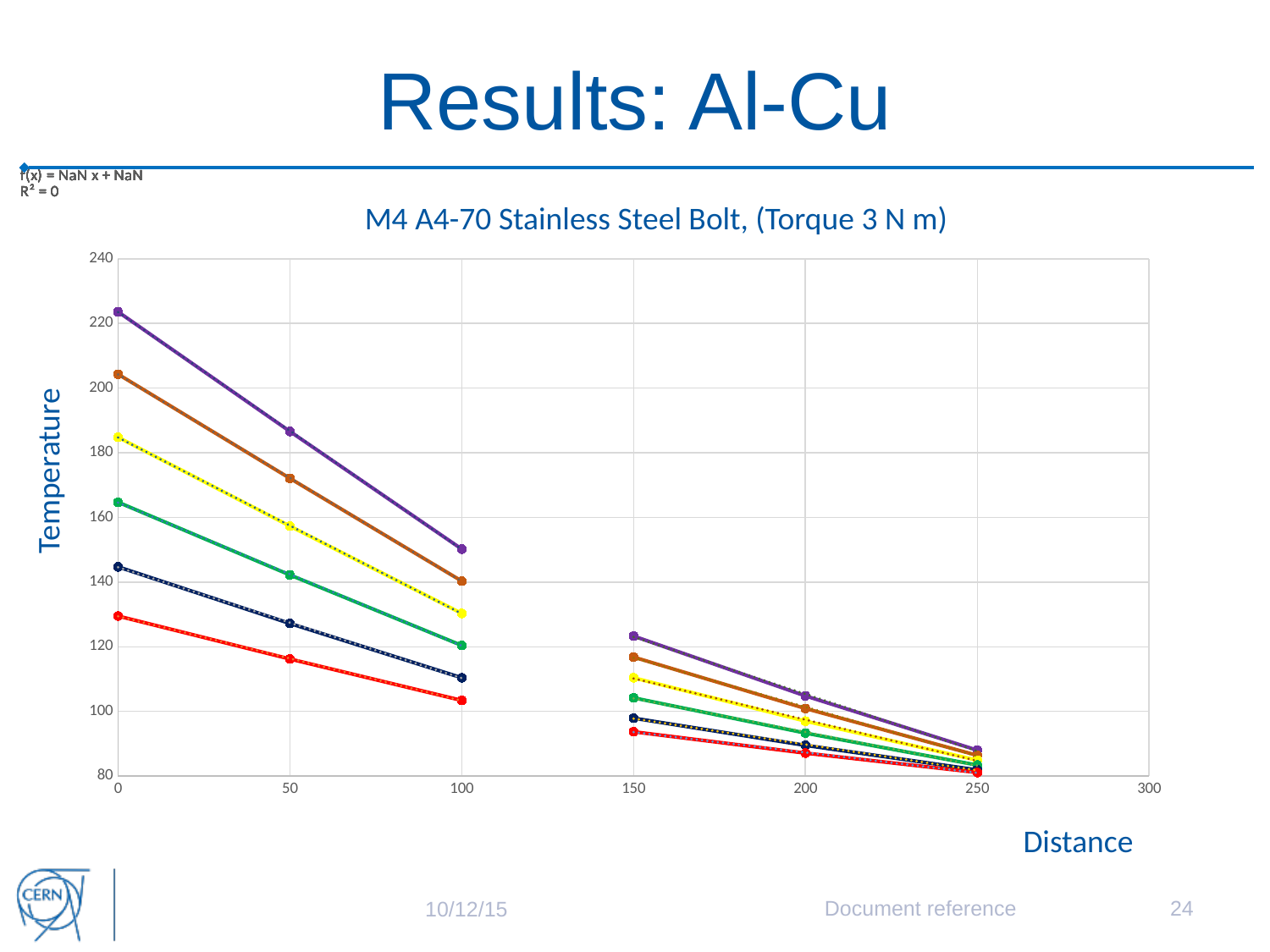

# Results: Al-Cu

### Chart

| Category |  |  |  |  |  |  |  |  |  |  |  |  |  |  |  |  |  |  |  |  |
|---|---|---|---|---|---|---|---|---|---|---|---|---|---|---|---|---|---|---|---|---|
M4 A4-70 Stainless Steel Bolt, (Torque 3 N m)
Temperature
Distance
Document reference
24
10/12/15